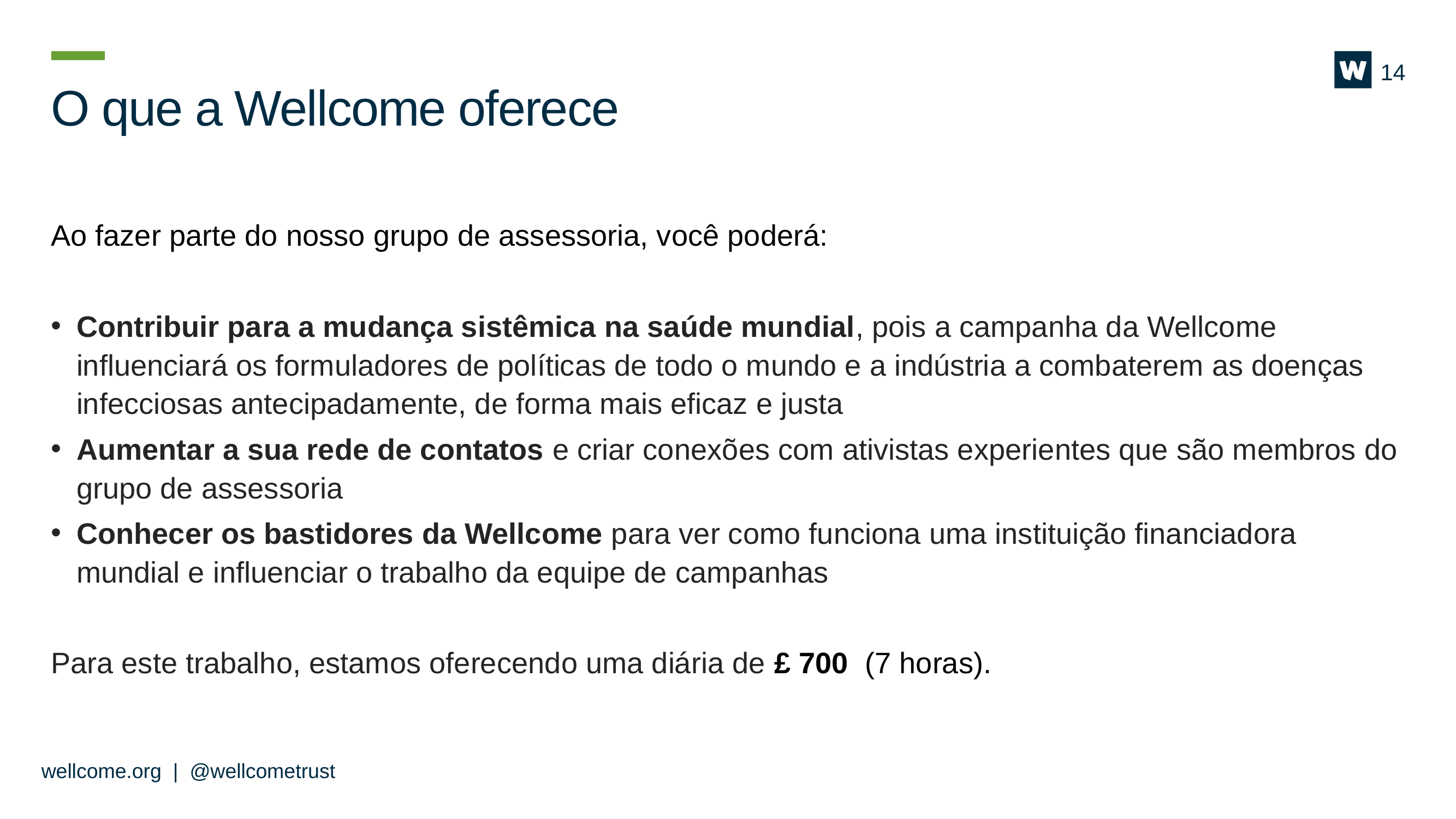

14
# O que a Wellcome oferece
Ao fazer parte do nosso grupo de assessoria, você poderá:

Contribuir para a mudança sistêmica na saúde mundial, pois a campanha da Wellcome influenciará os formuladores de políticas de todo o mundo e a indústria a combaterem as doenças infecciosas antecipadamente, de forma mais eficaz e justa
Aumentar a sua rede de contatos e criar conexões com ativistas experientes que são membros do grupo de assessoria
Conhecer os bastidores da Wellcome para ver como funciona uma instituição financiadora mundial e influenciar o trabalho da equipe de campanhas

Para este trabalho, estamos oferecendo uma diária de £ 700  (7 horas).
wellcome.org  |  @wellcometrust